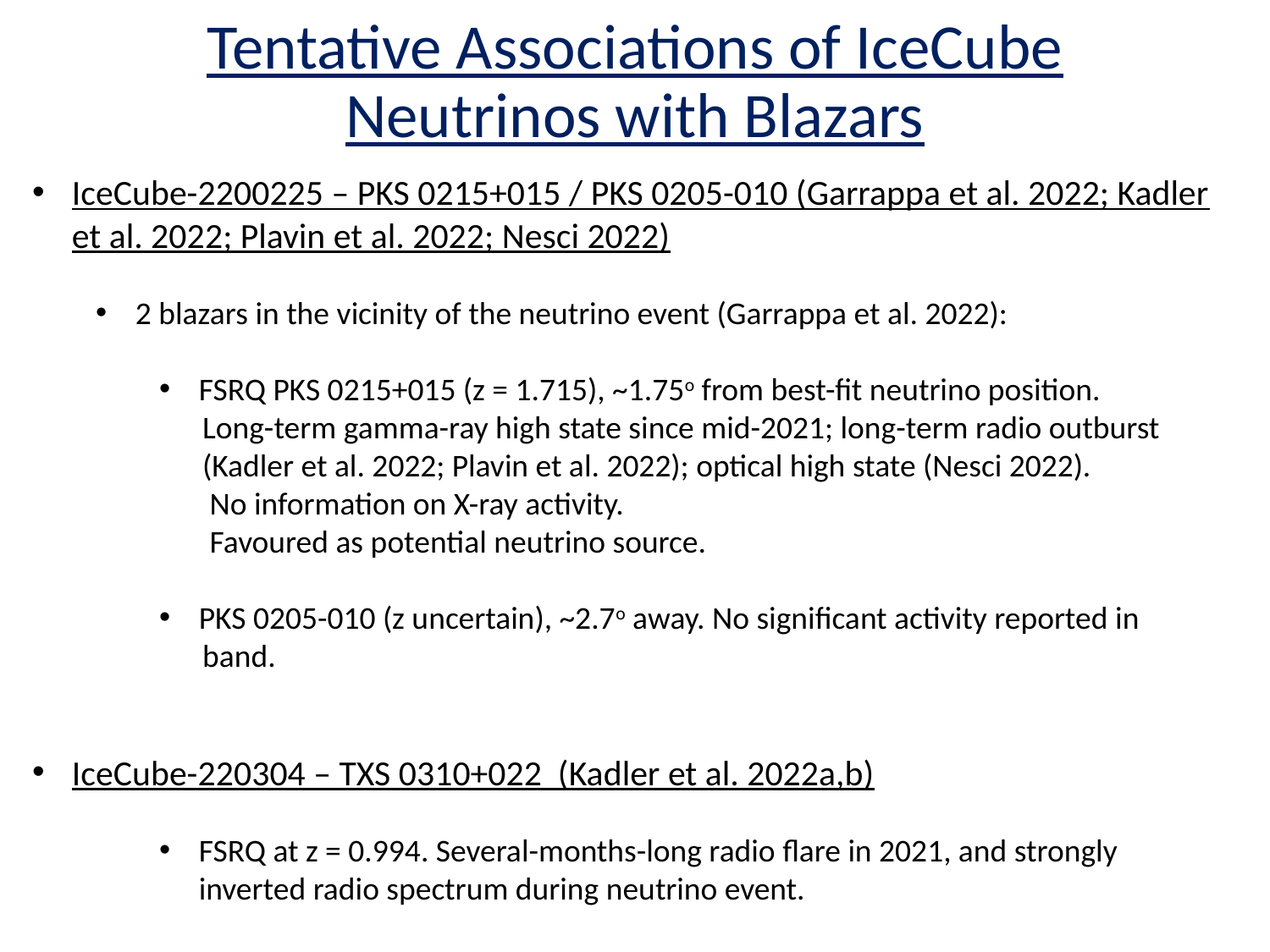

# Tentative Associations of IceCube Neutrinos with Blazars
IceCube-2200225 – PKS 0215+015 / PKS 0205-010 (Garrappa et al. 2022; Kadler et al. 2022; Plavin et al. 2022; Nesci 2022)

2 blazars in the vicinity of the neutrino event (Garrappa et al. 2022):

FSRQ PKS 0215+015 (z = 1.715), ~1.75o from best-fit neutrino position.
      Long-term gamma-ray high state since mid-2021; long-term radio outburst
      (Kadler et al. 2022; Plavin et al. 2022); optical high state (Nesci 2022).
       No information on X-ray activity.
       Favoured as potential neutrino source.

PKS 0205-010 (z uncertain), ~2.7o away. No significant activity reported in
      band.

IceCube-220304 – TXS 0310+022  (Kadler et al. 2022a,b)

FSRQ at z = 0.994. Several-months-long radio flare in 2021, and strongly inverted radio spectrum during neutrino event.